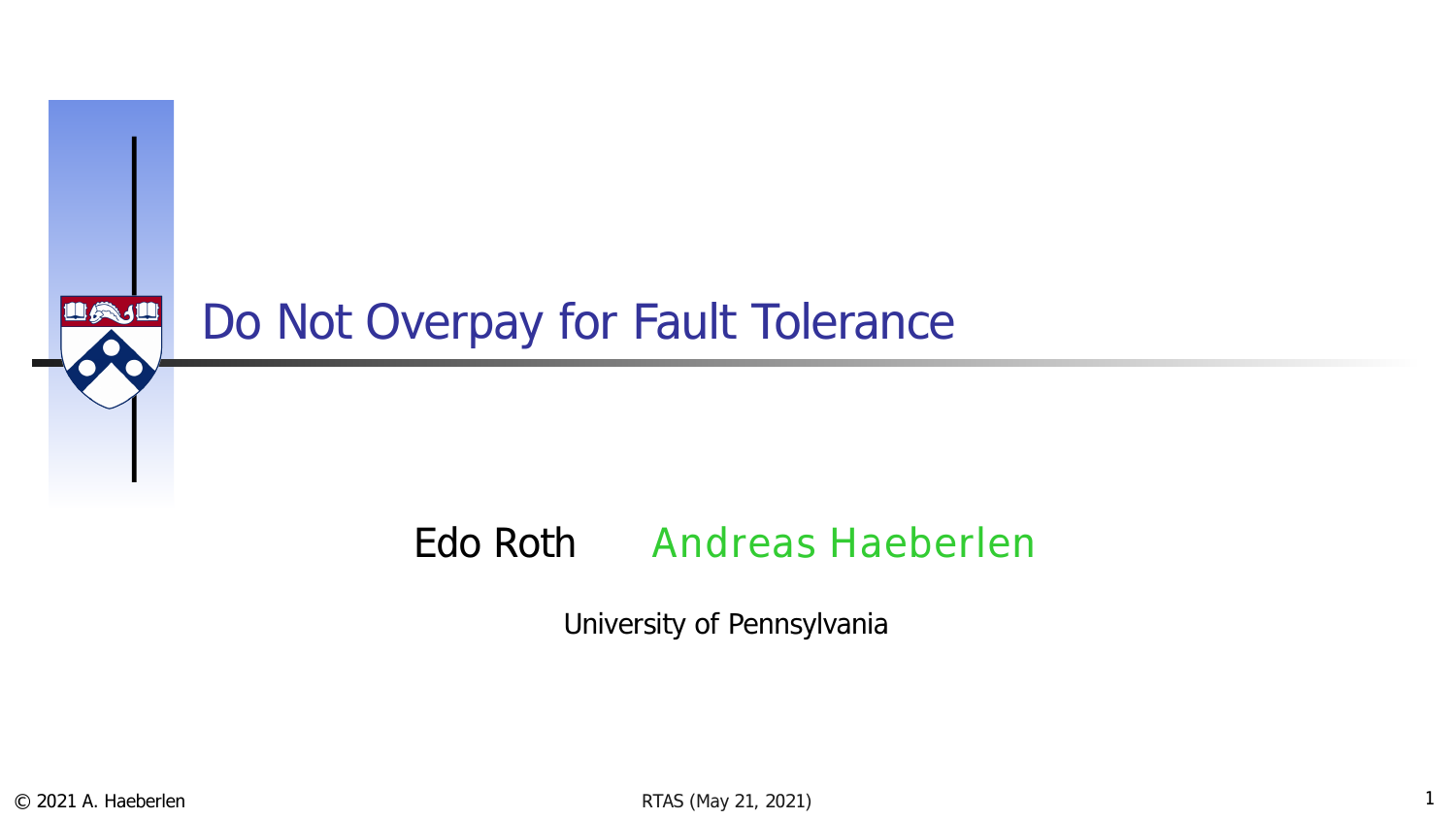

# Do Not Overpay for Fault Tolerance
Edo Roth      Andreas Haeberlen
University of Pennsylvania
1
RTAS (May 21, 2021)